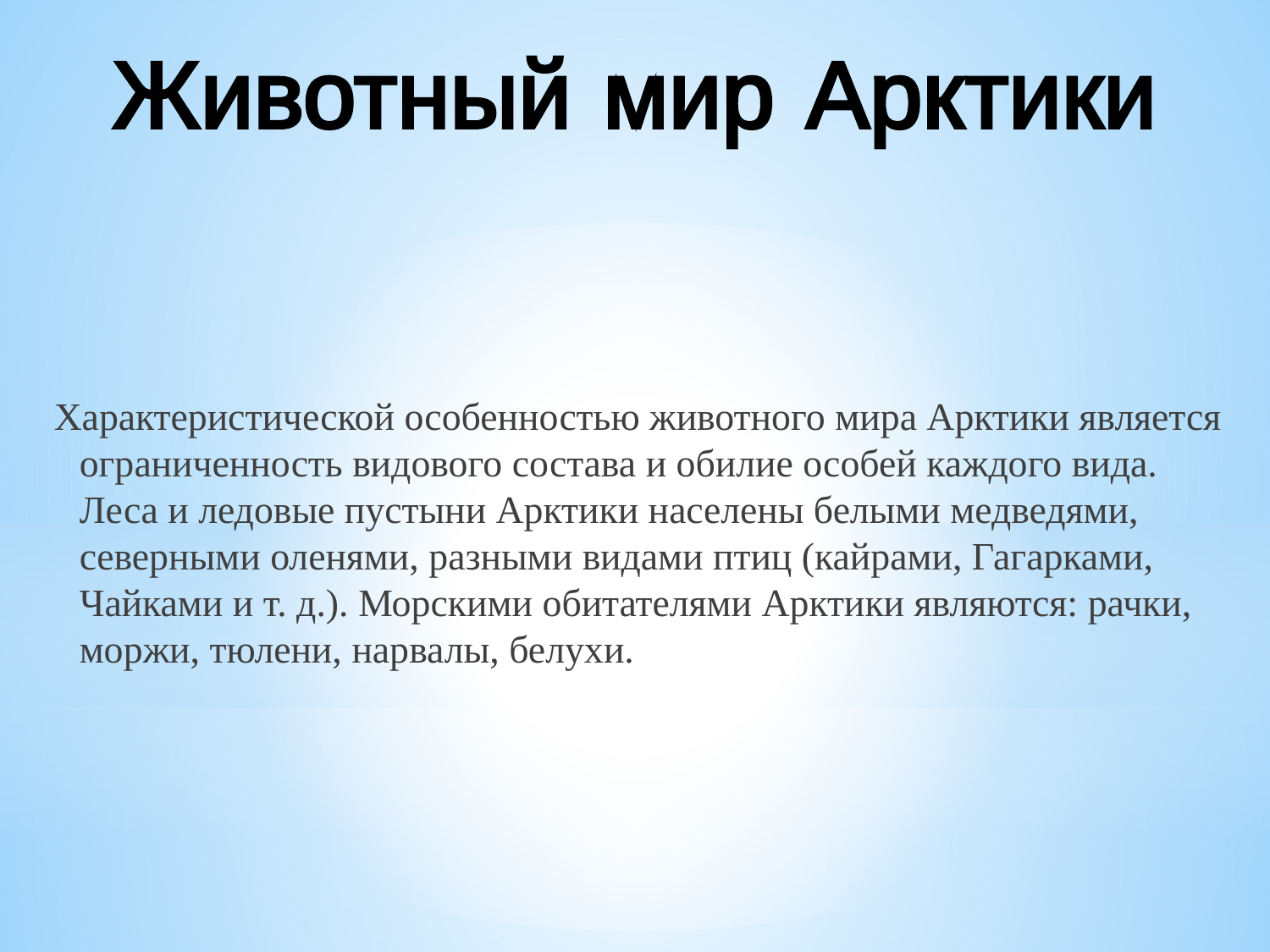

# Животный мир Арктики

Характеристической особенностью животного мира Арктики является ограниченность видового состава и обилие особей каждого вида. Леса и ледовые пустыни Арктики населены белыми медведями, северными оленями, разными видами птиц (кайрами, Гагарками, Чайками и т. д.). Морскими обитателями Арктики являются: рачки, моржи, тюлени, нарвалы, белухи.